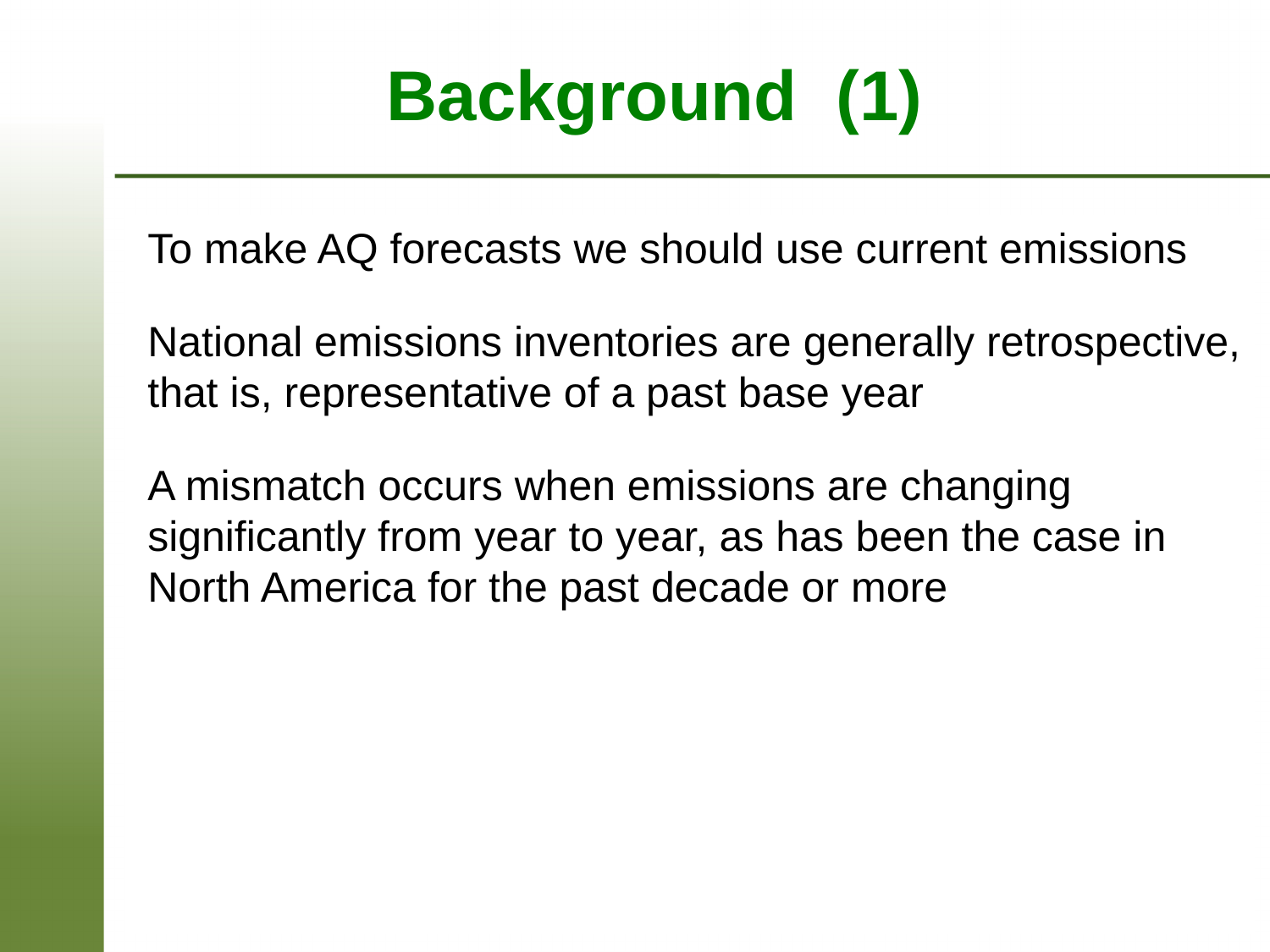

# Background  (1)
To make AQ forecasts we should use current emissions
National emissions inventories are generally retrospective, that is, representative of a past base year
A mismatch occurs when emissions are changing significantly from year to year, as has been the case in North America for the past decade or more